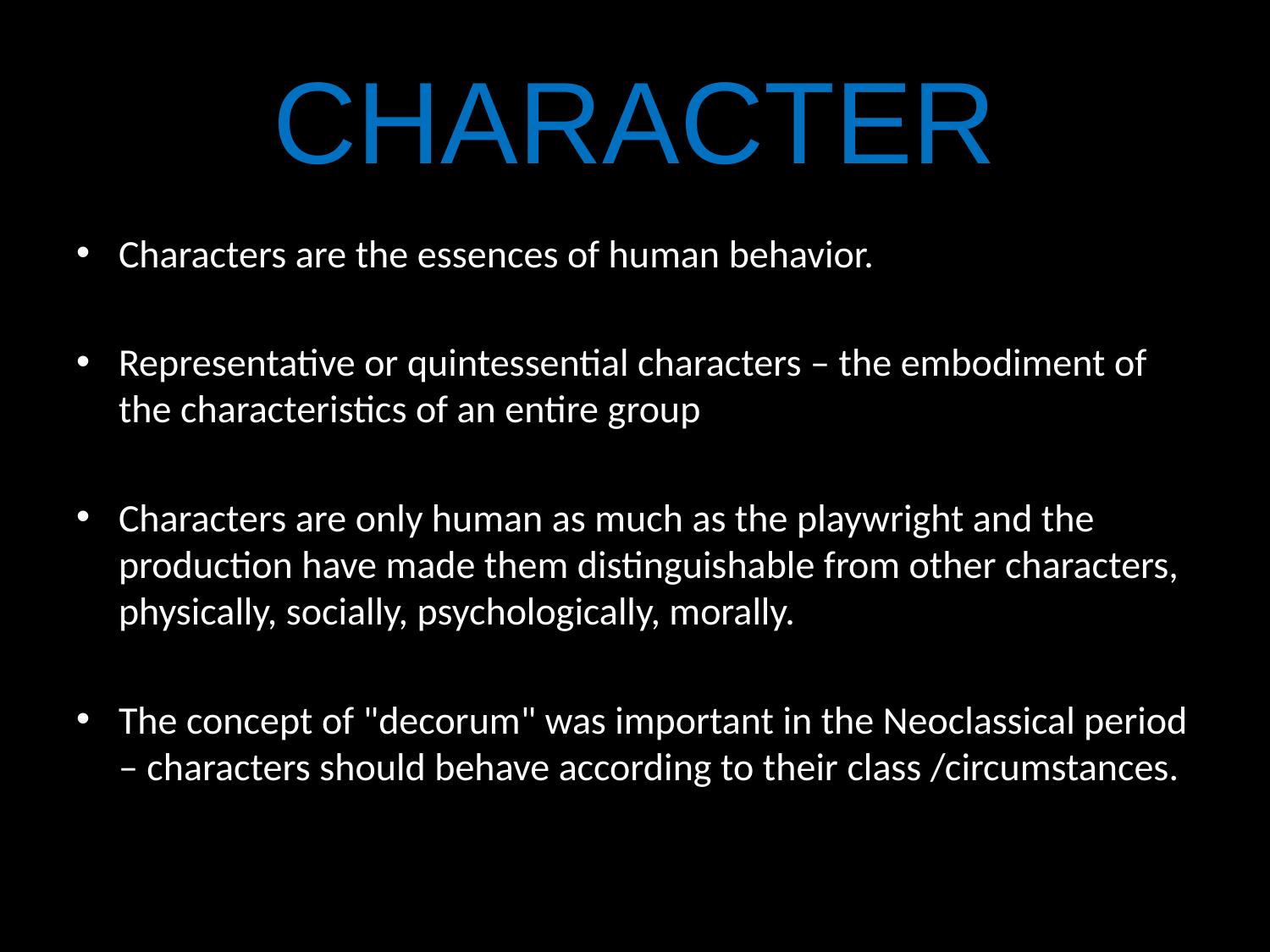

# CHARACTER
Characters are the essences of human behavior.

Representative or quintessential characters – the embodiment of the characteristics of an entire group

Characters are only human as much as the playwright and the production have made them distinguishable from other characters, physically, socially, psychologically, morally.

The concept of "decorum" was important in the Neoclassical period – characters should behave according to their class /circumstances.